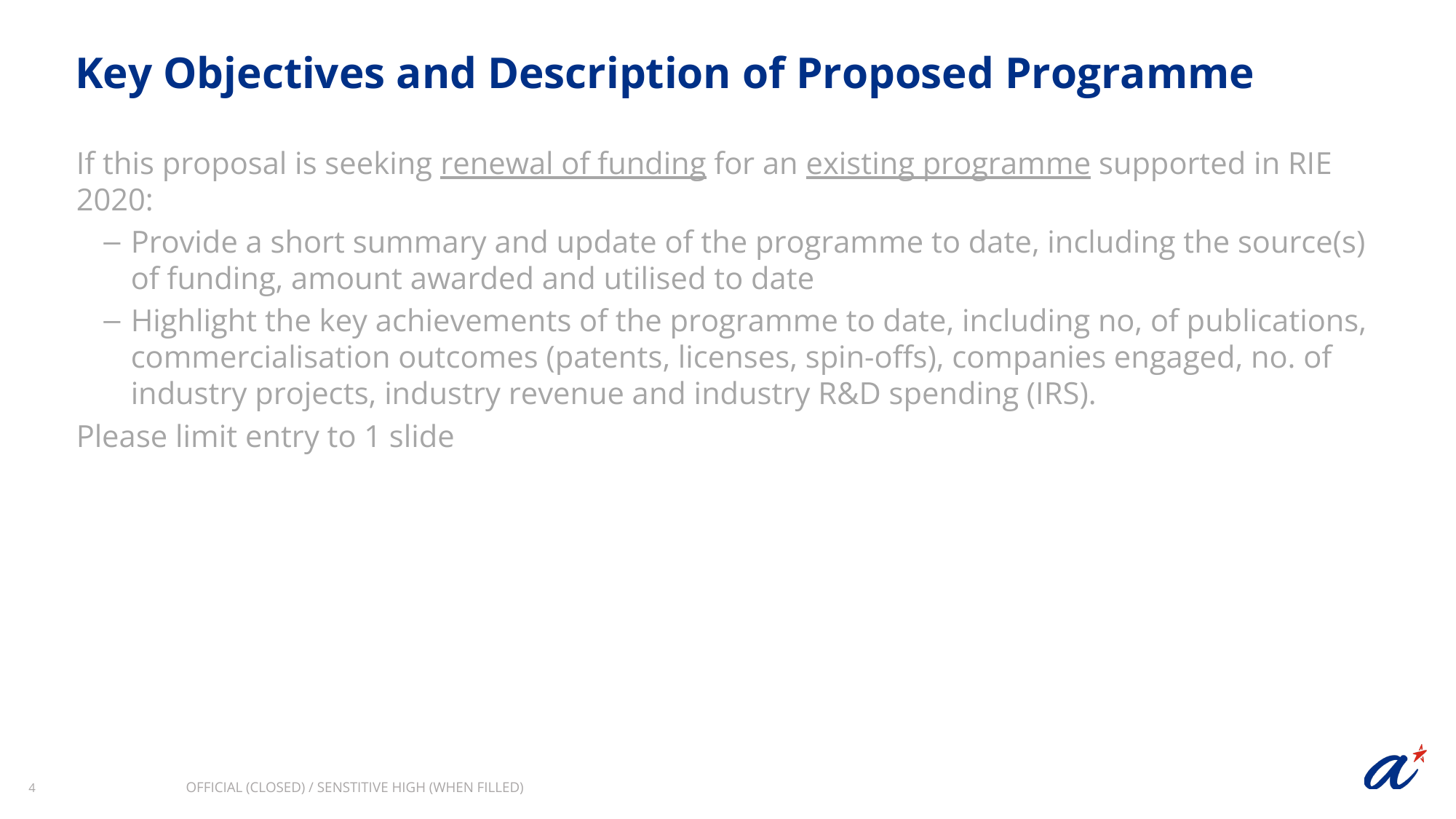

Key Objectives and Description of Proposed Programme
If this proposal is seeking renewal of funding for an existing programme supported in RIE 2020:
Provide a short summary and update of the programme to date, including the source(s) of funding, amount awarded and utilised to date
Highlight the key achievements of the programme to date, including no, of publications, commercialisation outcomes (patents, licenses, spin-offs), companies engaged, no. of industry projects, industry revenue and industry R&D spending (IRS).
Please limit entry to 1 slide

OFFICIAL (CLOSED) / SENSTITIVE HIGH (WHEN FILLED)